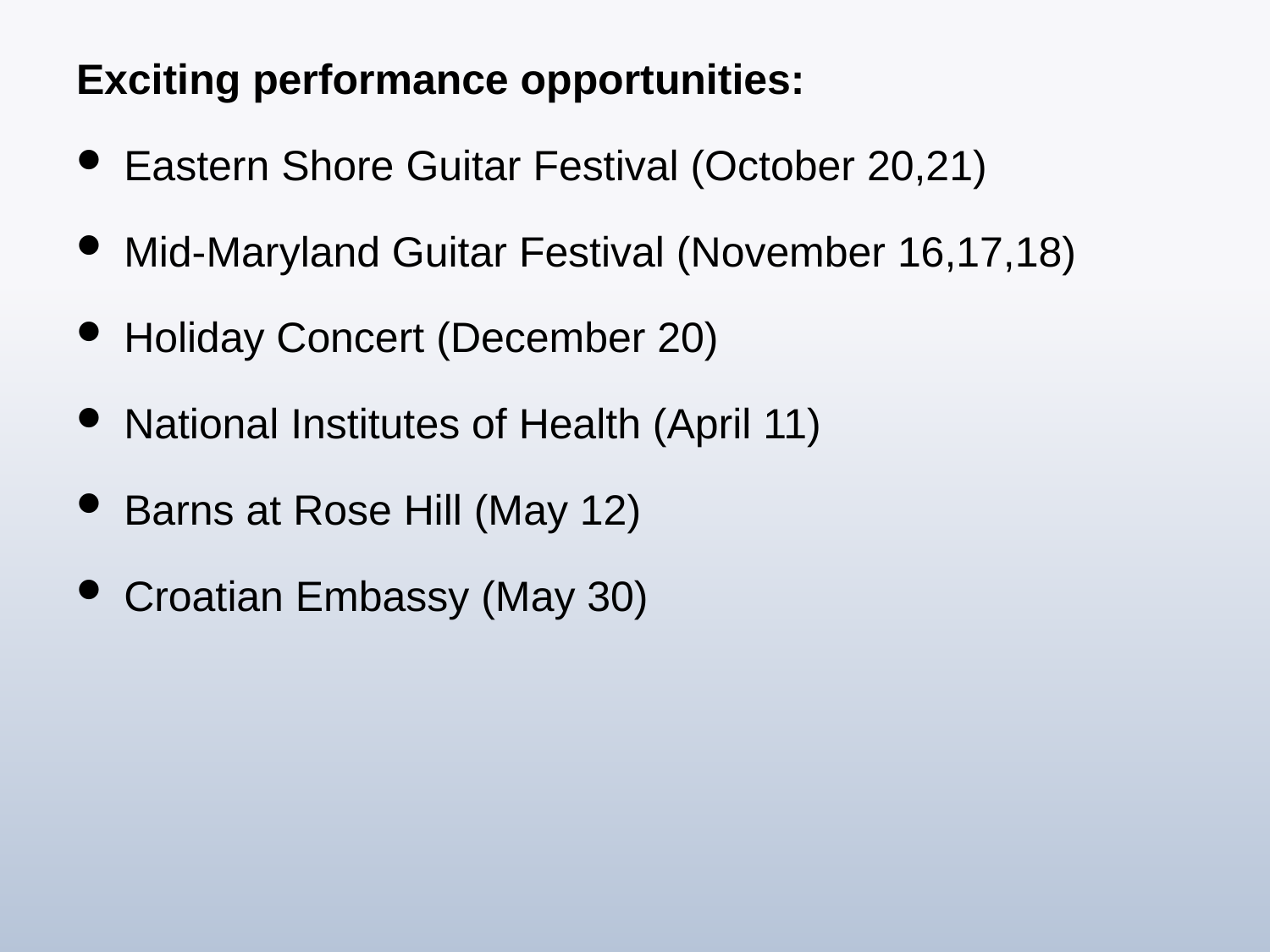

Exciting performance opportunities:
Eastern Shore Guitar Festival (October 20,21)
Mid-Maryland Guitar Festival (November 16,17,18)
Holiday Concert (December 20)
National Institutes of Health (April 11)
Barns at Rose Hill (May 12)
Croatian Embassy (May 30)